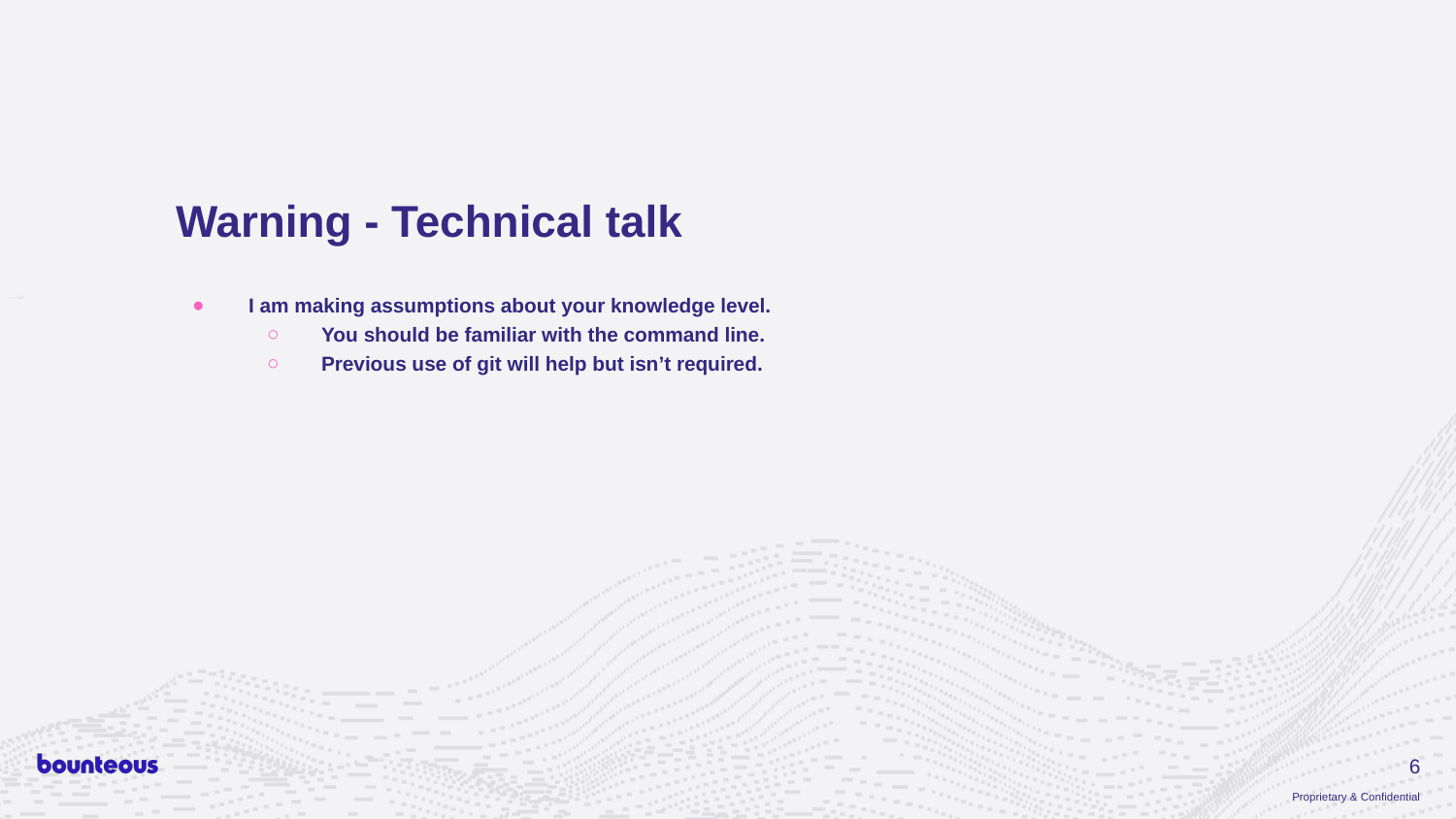

# Warning - Technical talk
I am making assumptions about your knowledge level.
You should be familiar with the command line.
Previous use of git will help but isn’t required.